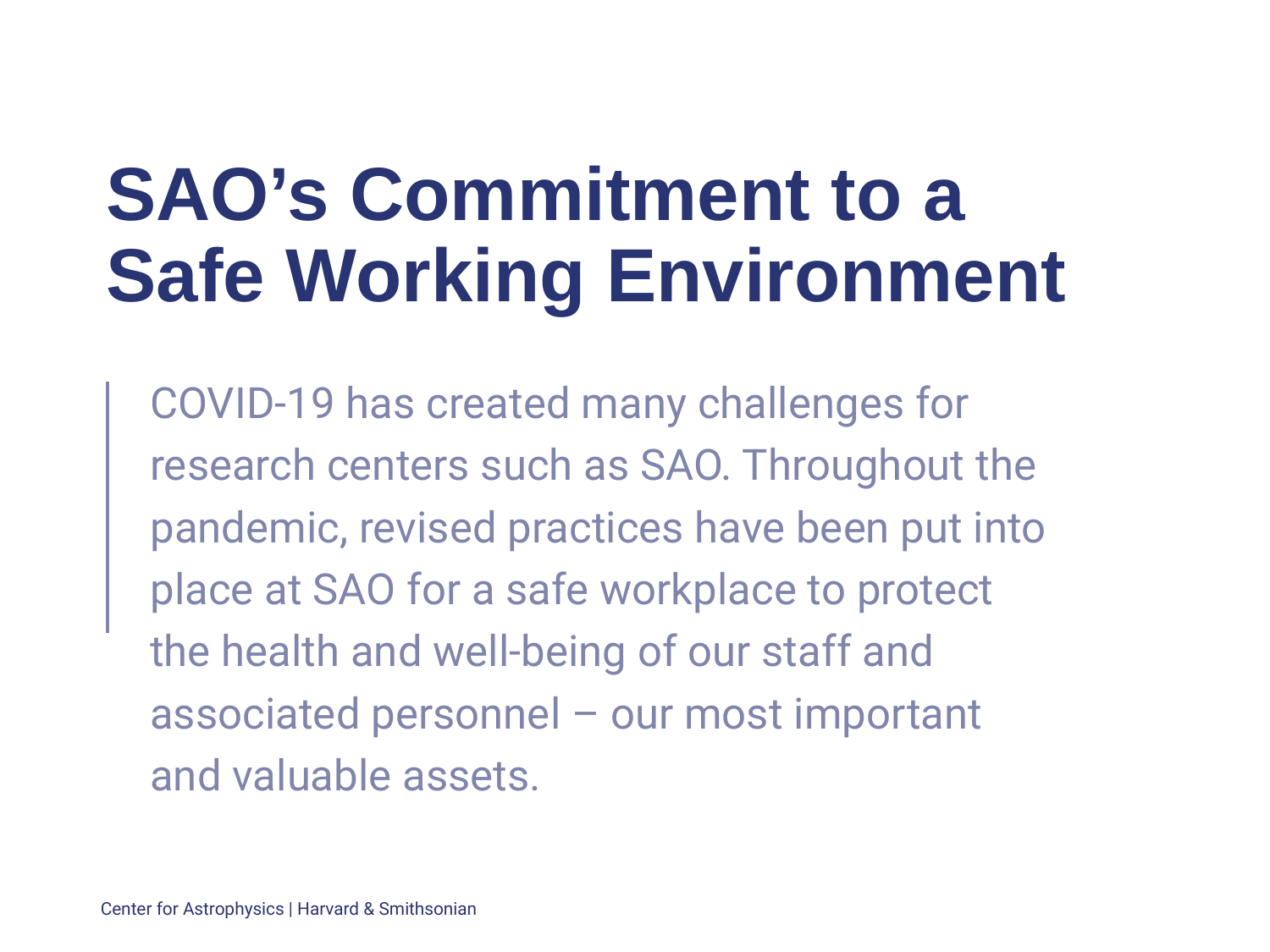

# SAO’s Commitment to a Safe Working Environment
COVID-19 has created many challenges for research centers such as SAO. Throughout the pandemic, revised practices have been put into place at SAO for a safe workplace to protect the health and well-being of our staff and associated personnel – our most important and valuable assets.
Center for Astrophysics | Harvard & Smithsonian